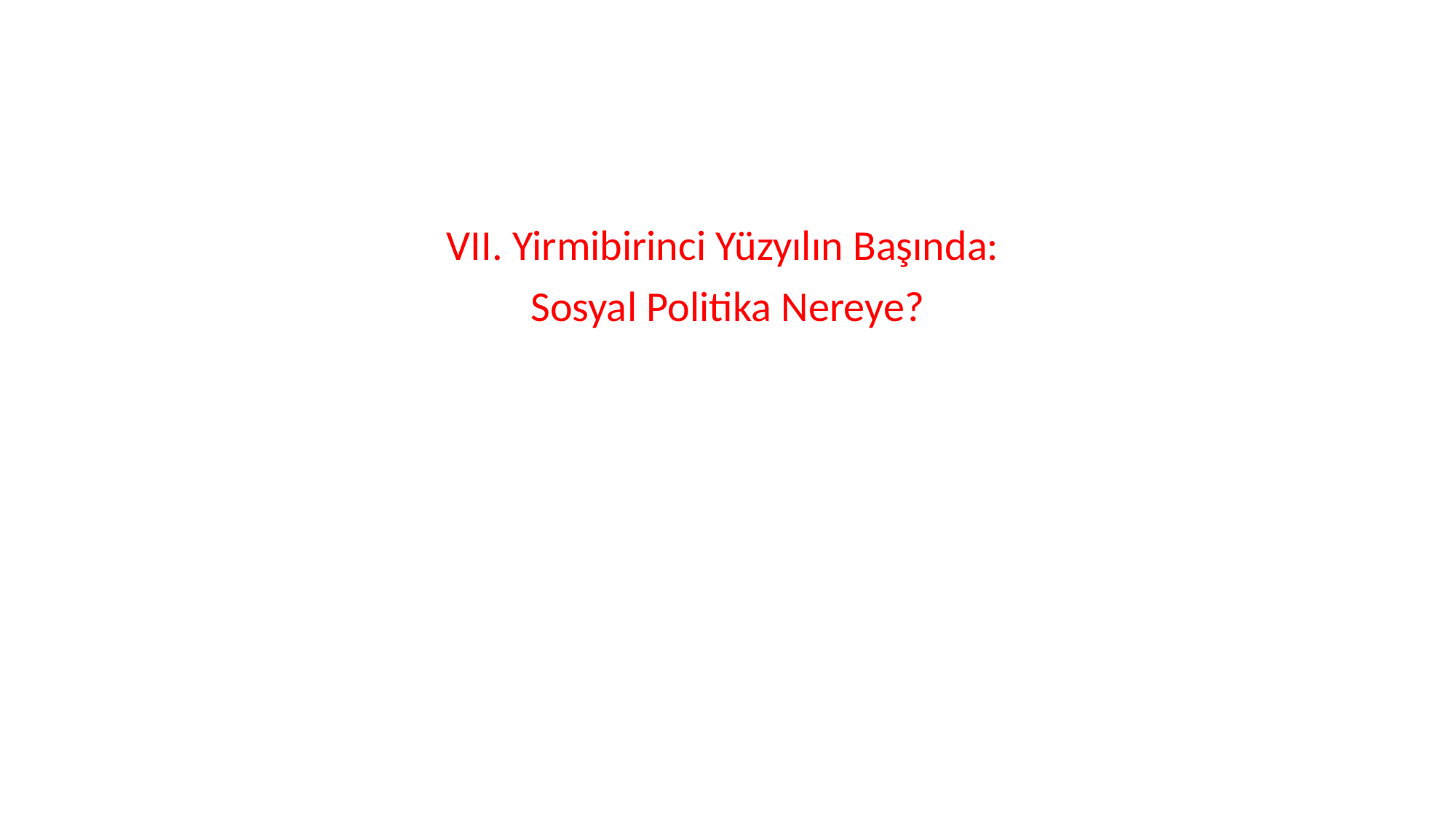

#
VII. Yirmibirinci Yüzyılın Başında:
Sosyal Politika Nereye?